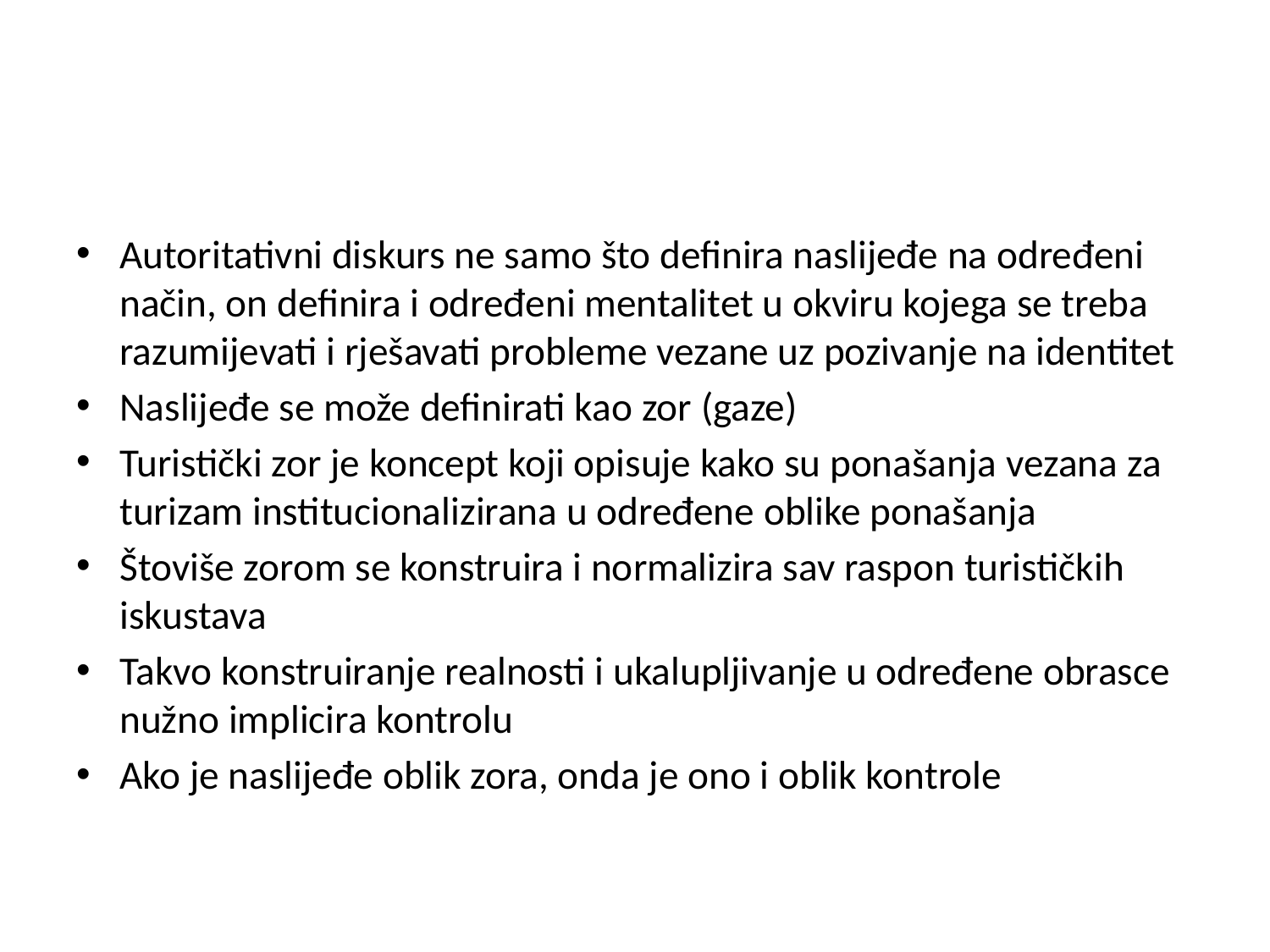

#
Autoritativni diskurs ne samo što definira naslijeđe na određeni način, on definira i određeni mentalitet u okviru kojega se treba razumijevati i rješavati probleme vezane uz pozivanje na identitet
Naslijeđe se može definirati kao zor (gaze)
Turistički zor je koncept koji opisuje kako su ponašanja vezana za turizam institucionalizirana u određene oblike ponašanja
Štoviše zorom se konstruira i normalizira sav raspon turističkih iskustava
Takvo konstruiranje realnosti i ukalupljivanje u određene obrasce nužno implicira kontrolu
Ako je naslijeđe oblik zora, onda je ono i oblik kontrole